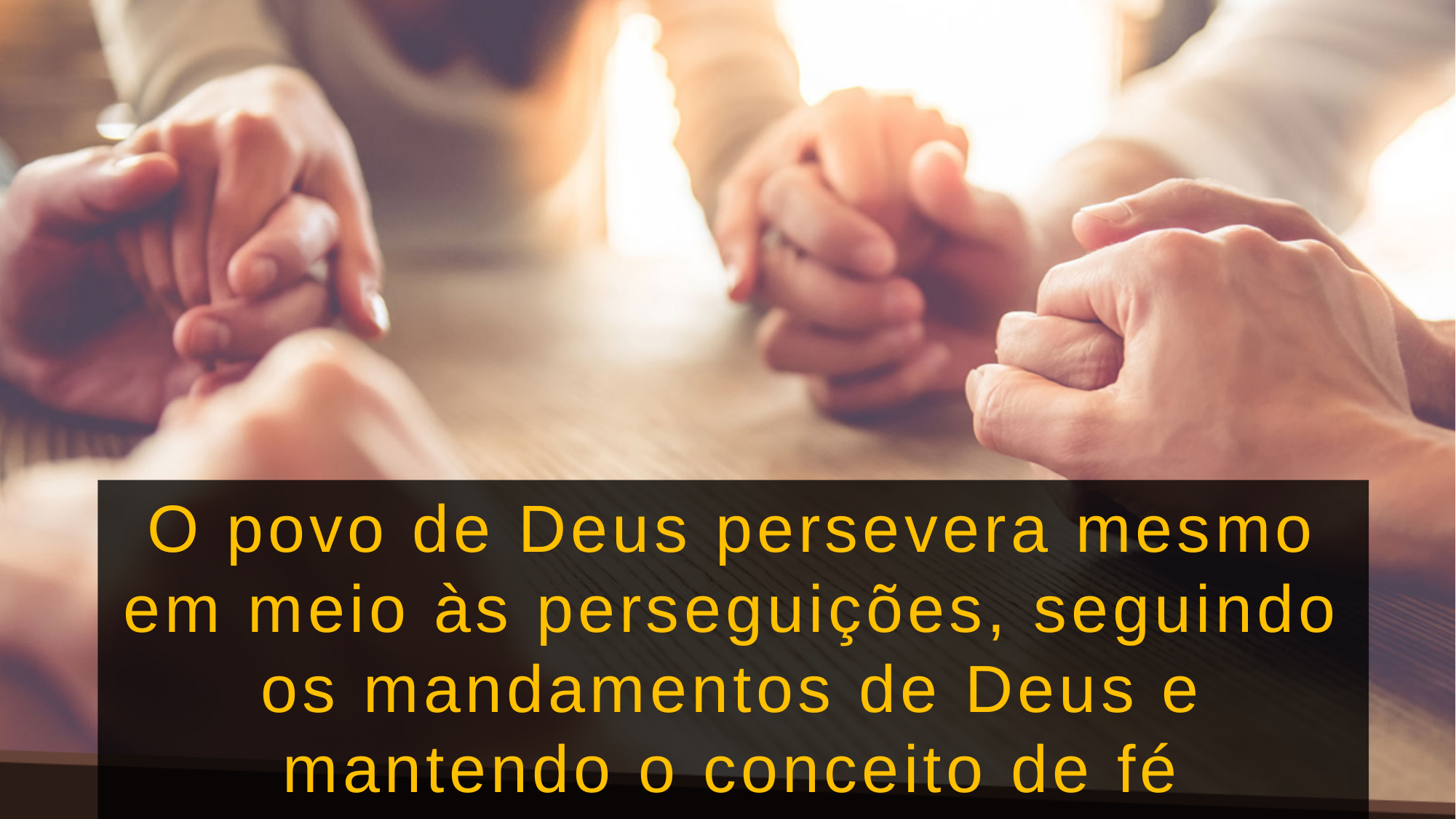

O povo de Deus persevera mesmo em meio às perseguições, seguindo os mandamentos de Deus e mantendo o conceito de fé estabelecido por Jesus e os profetas.